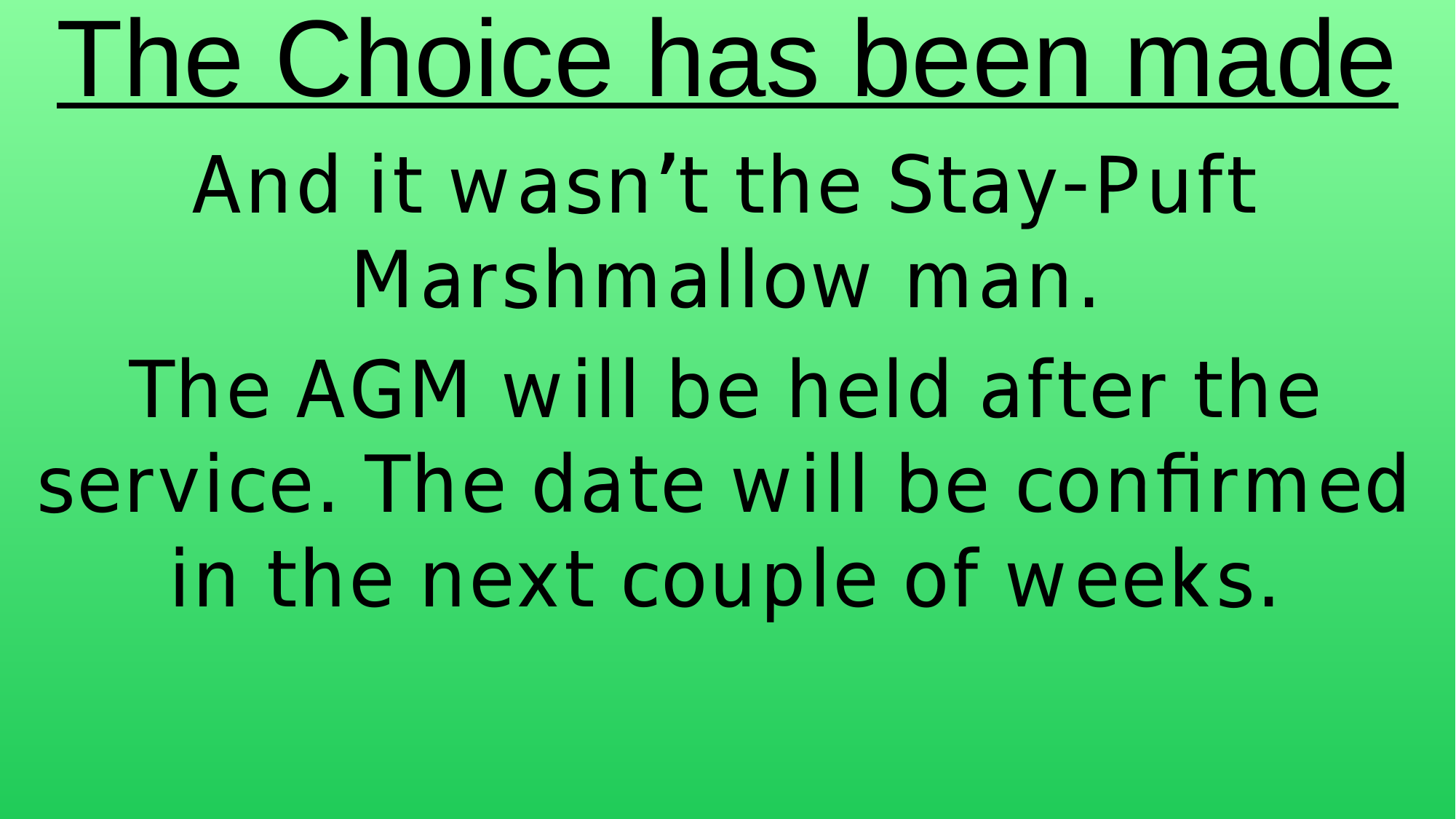

The Choice has been made
And it wasn’t the Stay-Puft Marshmallow man.
The AGM will be held after the service. The date will be confirmed in the next couple of weeks.